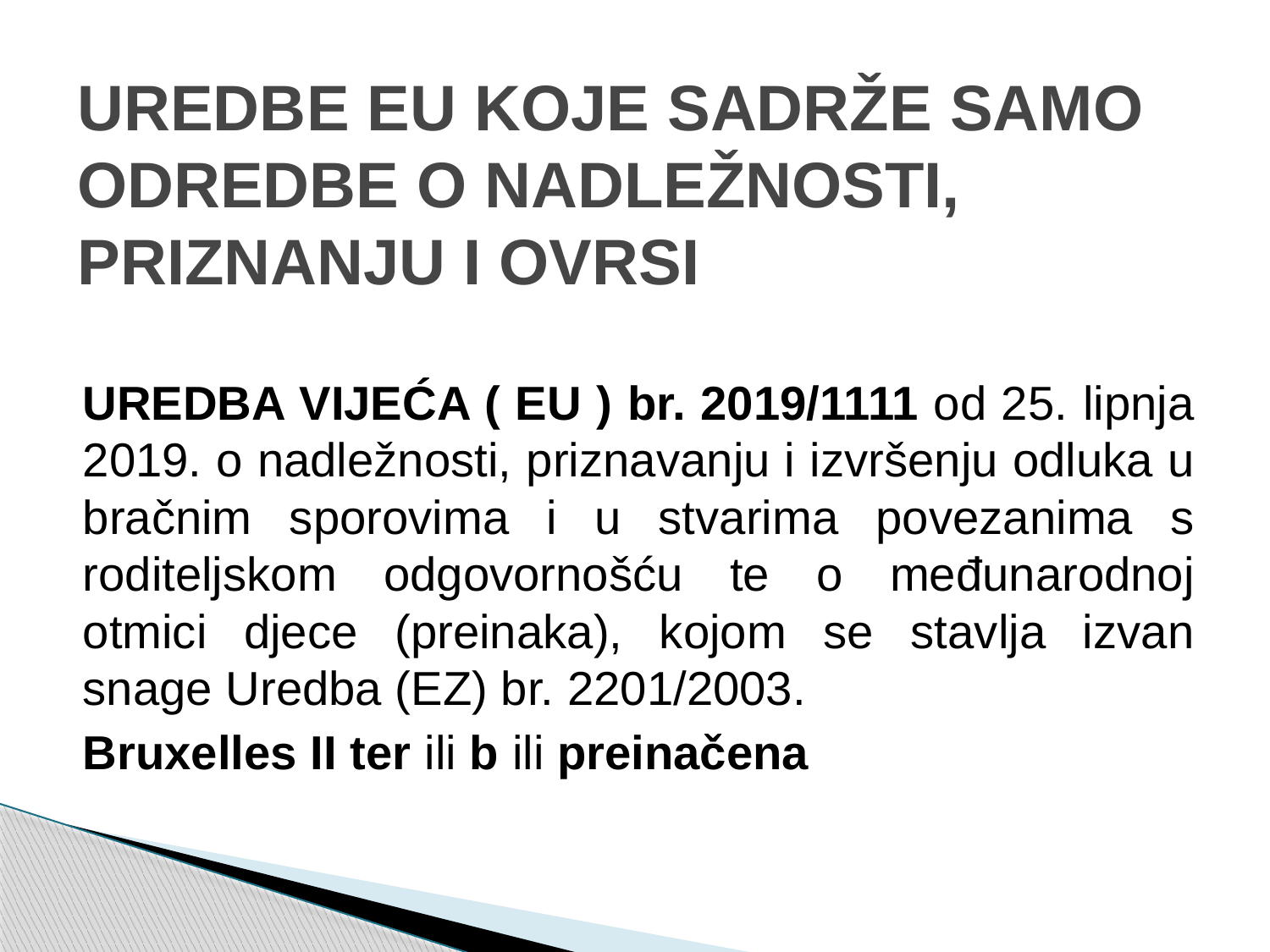

# UREDBE EU KOJE SADRŽE SAMO ODREDBE O NADLEŽNOSTI, PRIZNANJU I OVRSI
UREDBA VIJEĆA ( EU ) br. 2019/1111 od 25. lipnja 2019. o nadležnosti, priznavanju i izvršenju odluka u bračnim sporovima i u stvarima povezanima s roditeljskom odgovornošću te o međunarodnoj otmici djece (preinaka), kojom se stavlja izvan snage Uredba (EZ) br. 2201/2003.
Bruxelles II ter ili b ili preinačena